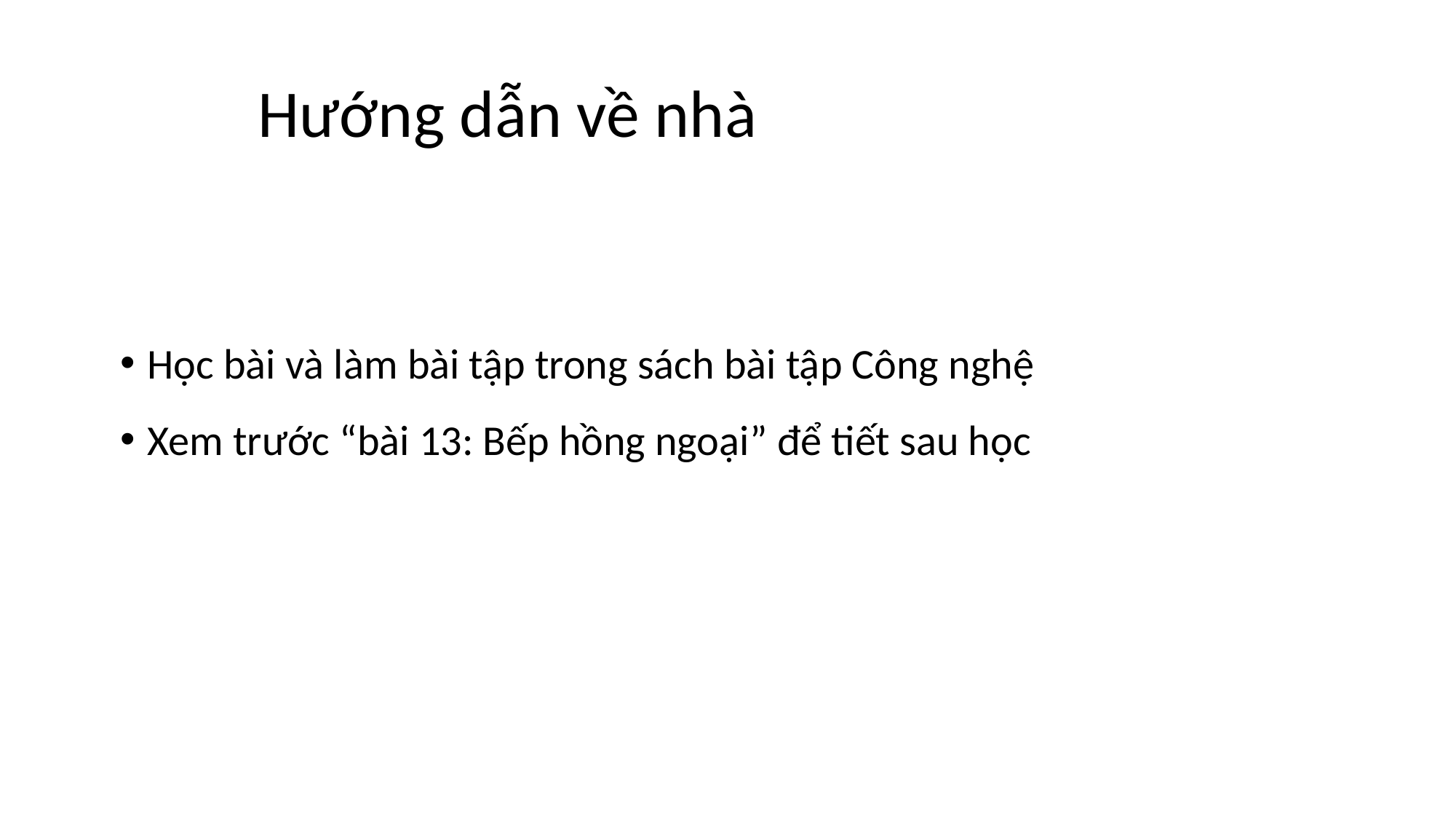

# Hướng dẫn về nhà
Học bài và làm bài tập trong sách bài tập Công nghệ
Xem trước “bài 13: Bếp hồng ngoại” để tiết sau học